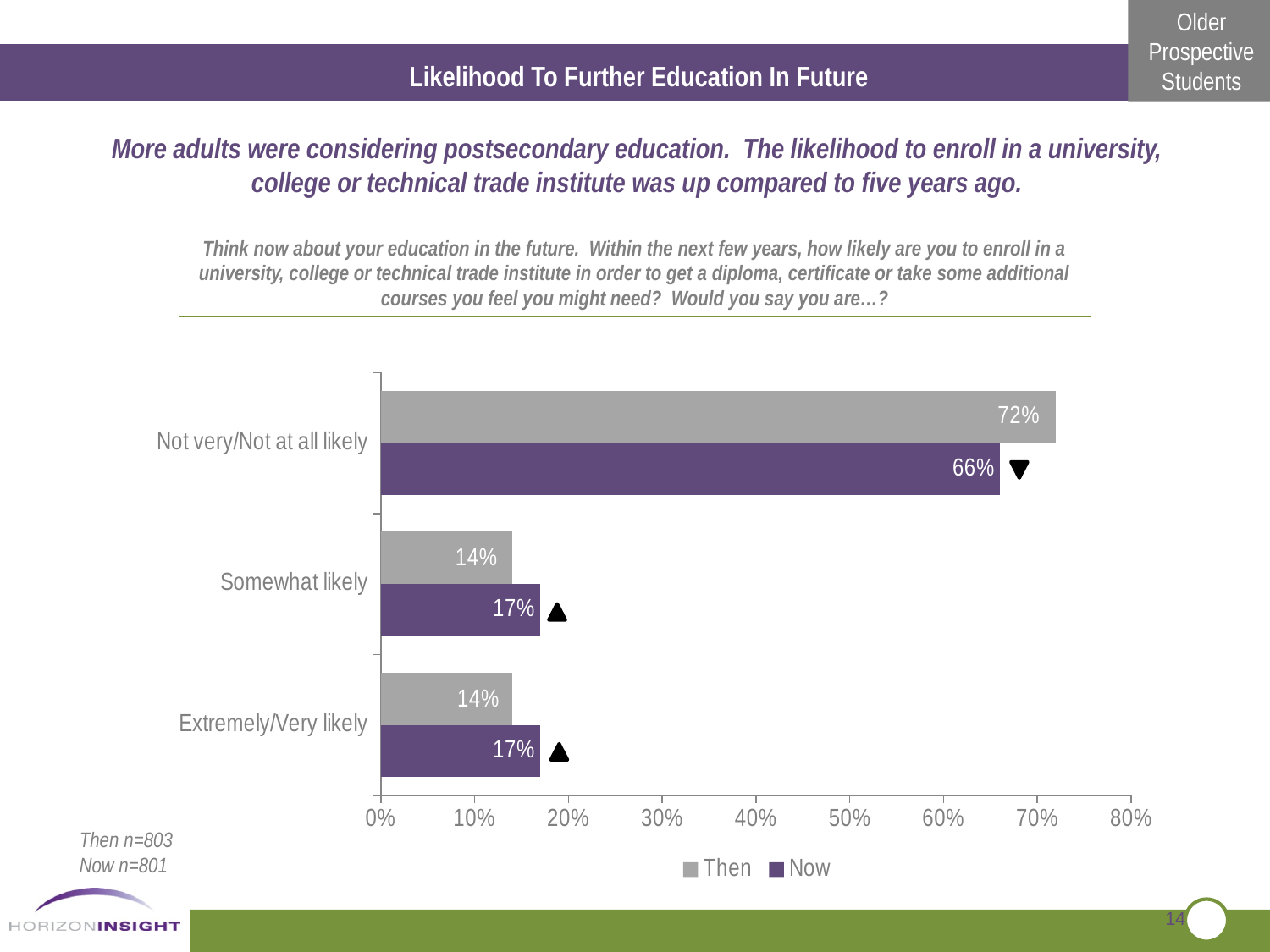

Likelihood To Further Education In Future
More adults were considering postsecondary education.  The likelihood to enroll in a university, college or technical trade institute was up compared to five years ago.
Think now about your education in the future.  Within the next few years, how likely are you to enroll in a university, college or technical trade institute in order to get a diploma, certificate or take some additional courses you feel you might need?  Would you say you are…?

### Chart

| Category | Now | Then |
|---|---|---|
| Extremely/Very likely | 0.17 | 0.14 |
| Somewhat likely | 0.17 | 0.14 |
| Not very/Not at all likely | 0.6600000000000135 | 0.7200000000000006 |

Then n=803
Now n=801